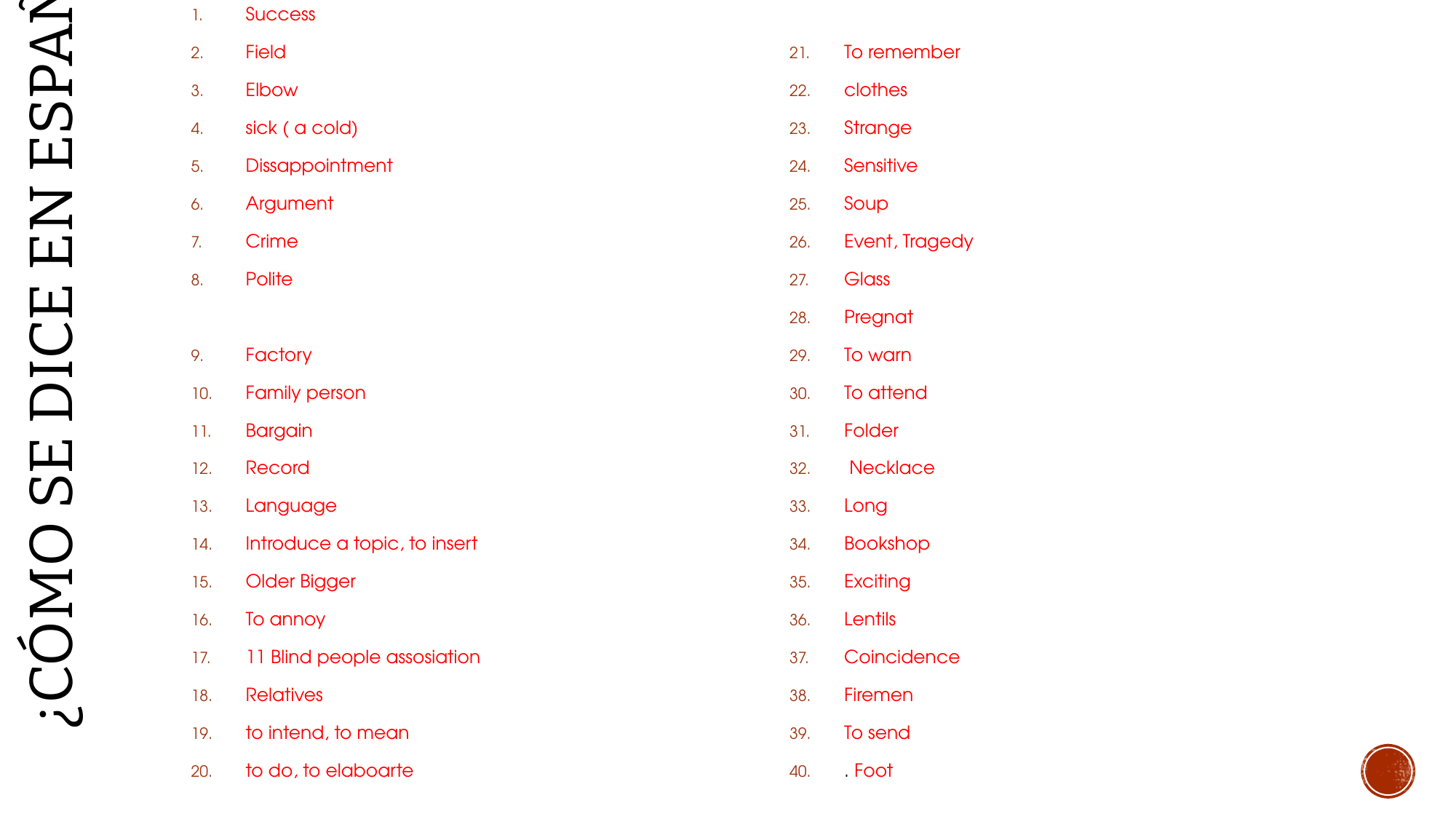

Success
Field
Elbow
sick ( a cold)
Dissappointment
Argument
Crime
Polite

Factory
Family person
Bargain
Record
Language
Introduce a topic, to insert
Older Bigger
To annoy
11 Blind people assosiation
Relatives
to intend, to mean
to do, to elaboarte

To remember
clothes
Strange
Sensitive
Soup
Event, Tragedy
Glass
Pregnat
To warn
To attend
Folder
 Necklace
Long
Bookshop
Exciting
Lentils
Coincidence
Firemen
To send
. Foot

# ¿cómo se dice en español?